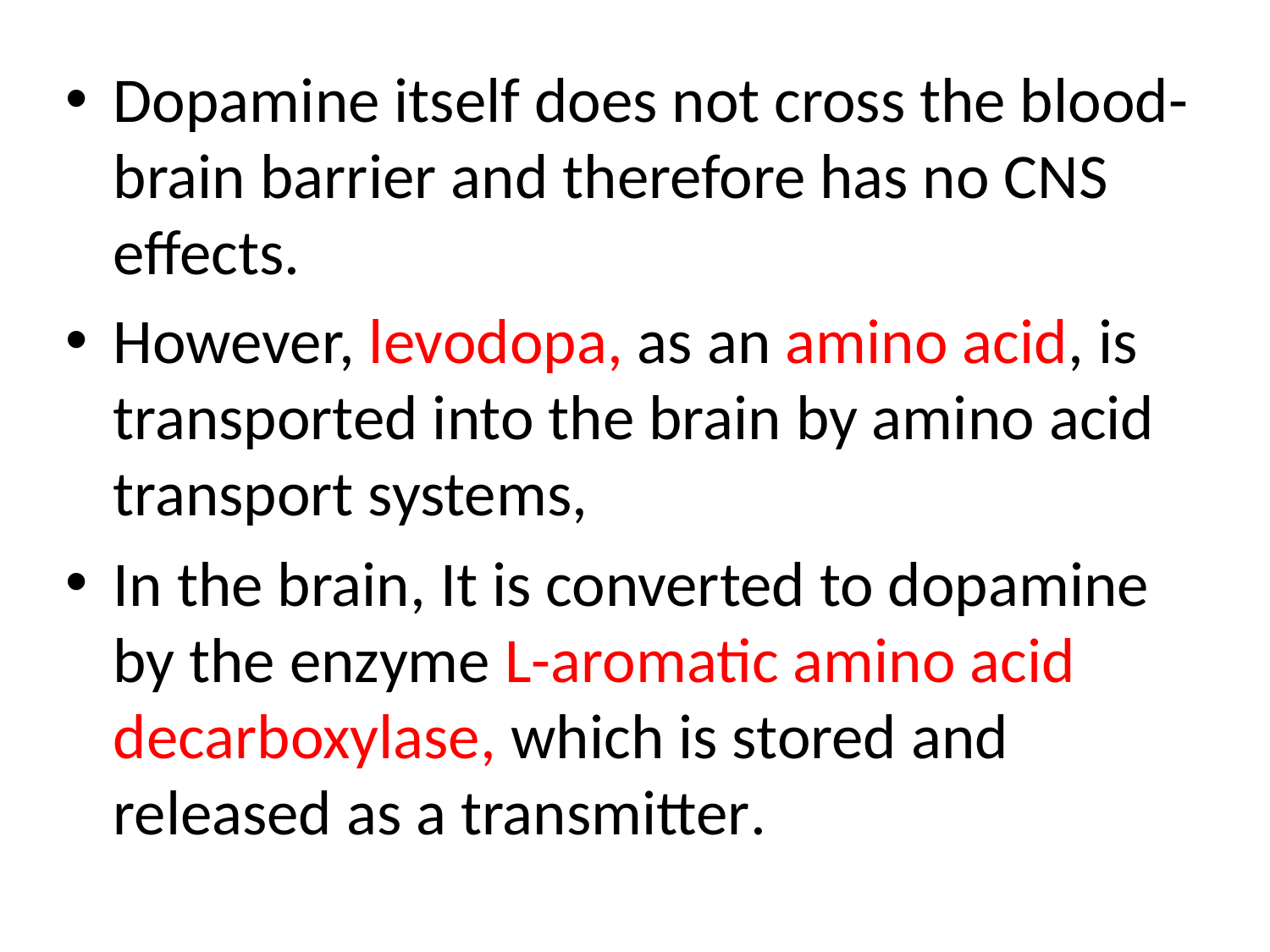

Dopamine itself does not cross the blood-brain barrier and therefore has no CNS effects.
However, levodopa, as an amino acid, is transported into the brain by amino acid transport systems,
In the brain, It is converted to dopamine by the enzyme L-aromatic amino acid decarboxylase, which is stored and released as a transmitter.